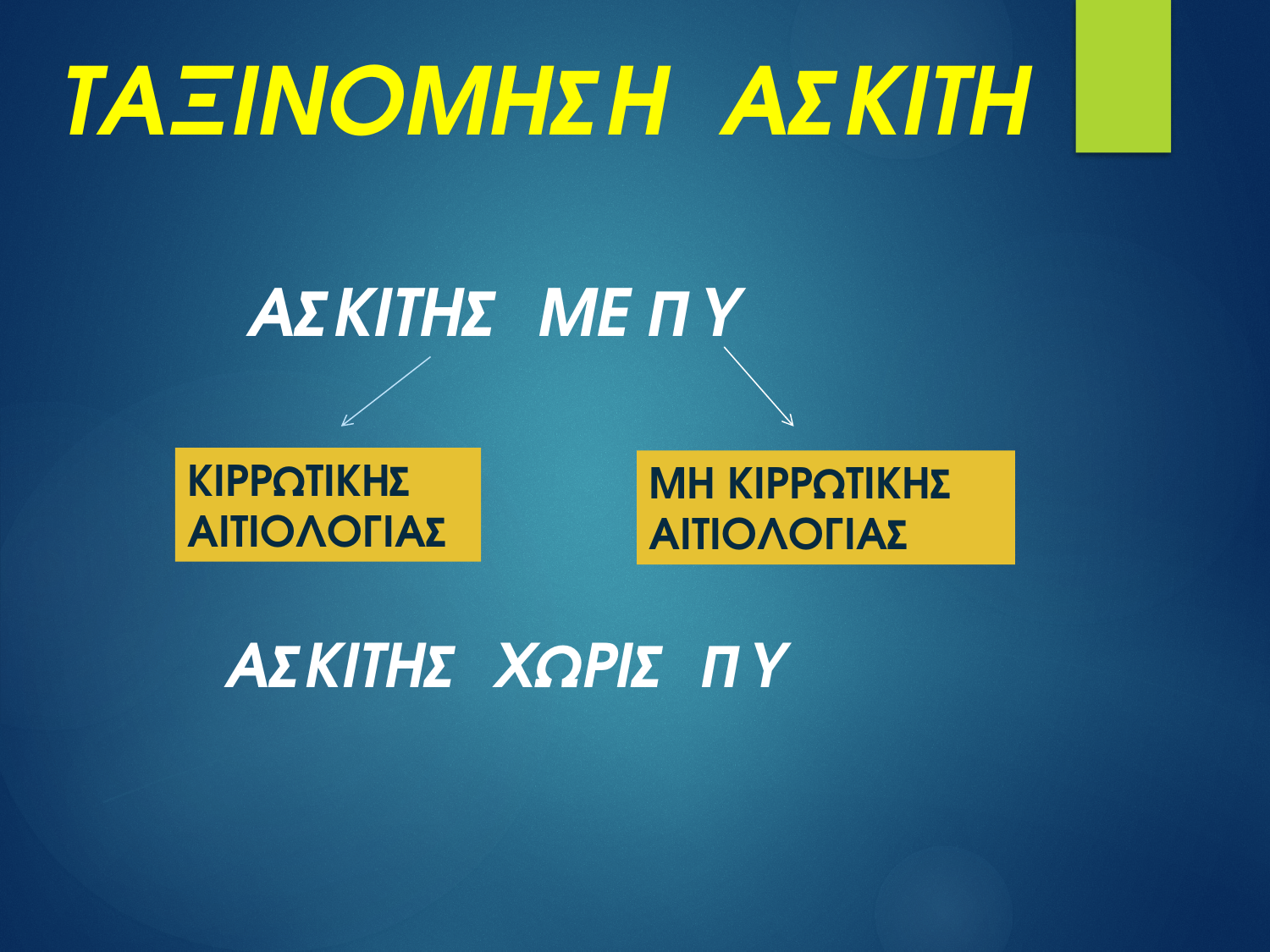

# ΤΑΞΙΝΟΜΗΣΗ  ΑΣΚΙΤΗ

             ΑΣΚΙΤΗΣ  ΜΕ ΠΥ

             ΑΣΚΙΤΗΣ  ΧΩΡΙΣ  ΠΥ

ΚΙΡΡΩΤΙΚΗΣ ΑΙΤΙΟΛΟΓΙΑΣ
ΜΗ ΚΙΡΡΩΤΙΚΗΣ ΑΙΤΙΟΛΟΓΙΑΣ